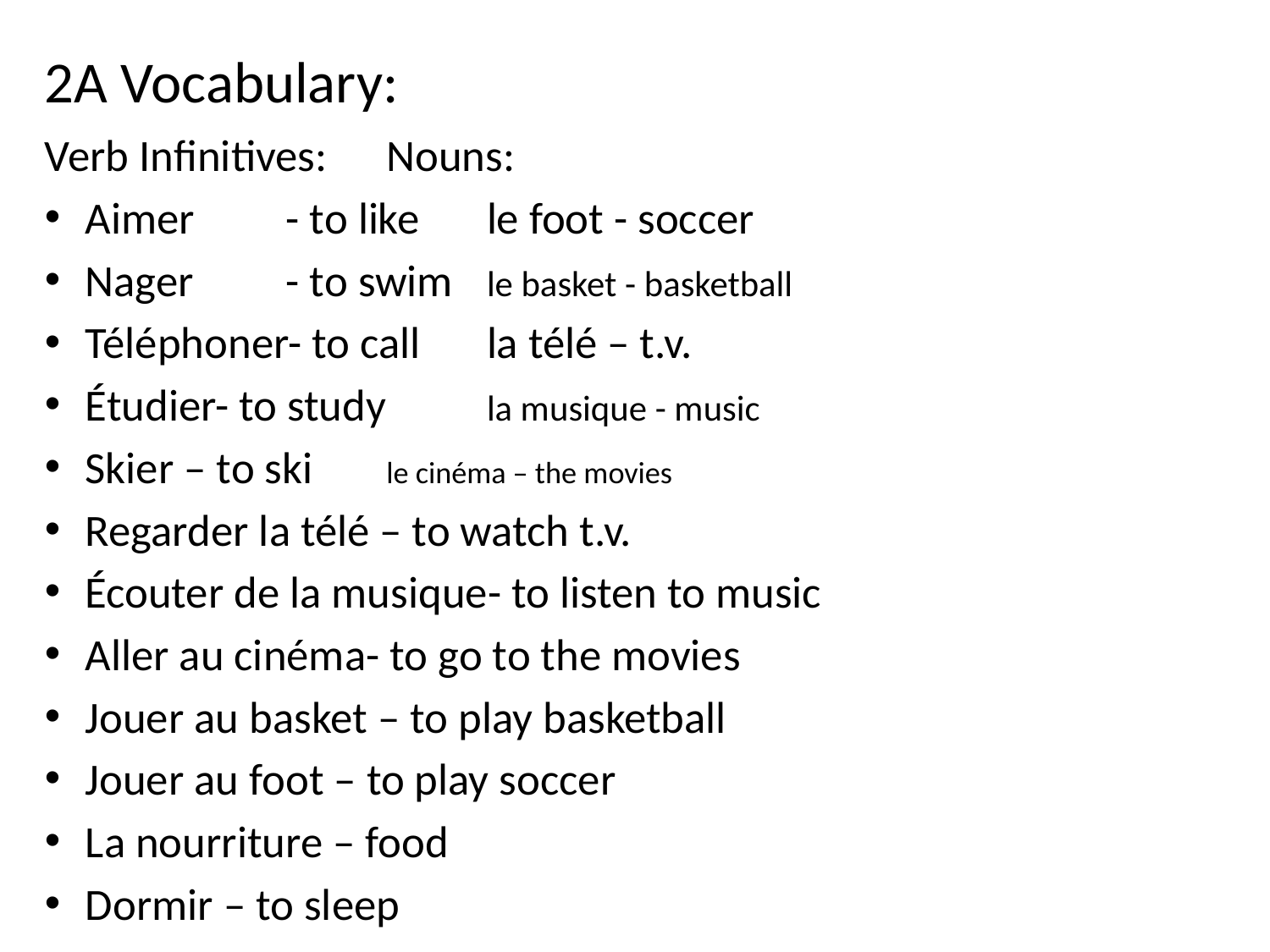

# 2A Vocabulary:
Verb Infinitives:								Nouns:
Aimer	- to like								le foot - soccer
Nager	- to swim							le basket - basketball
Téléphoner- to call						la télé – t.v.
Étudier- to study 							la musique - music
Skier – to ski 								le cinéma – the movies
Regarder la télé – to watch t.v.
Écouter de la musique- to listen to music
Aller au cinéma- to go to the movies
Jouer au basket – to play basketball
Jouer au foot – to play soccer
La nourriture – food
Dormir – to sleep